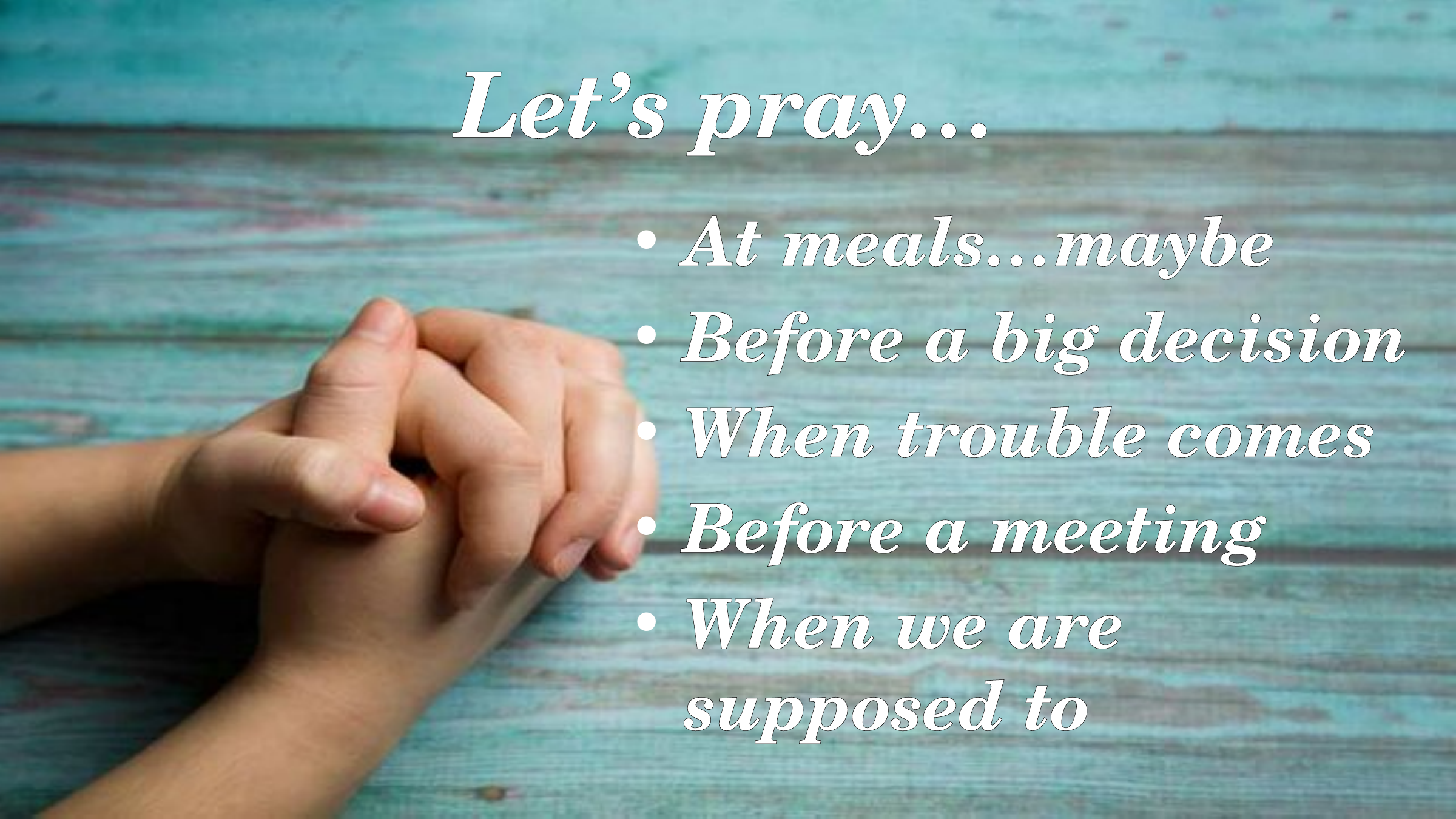

# Let’s pray…
At meals…maybe
Before a big decision
When trouble comes
Before a meeting
When we are supposed to